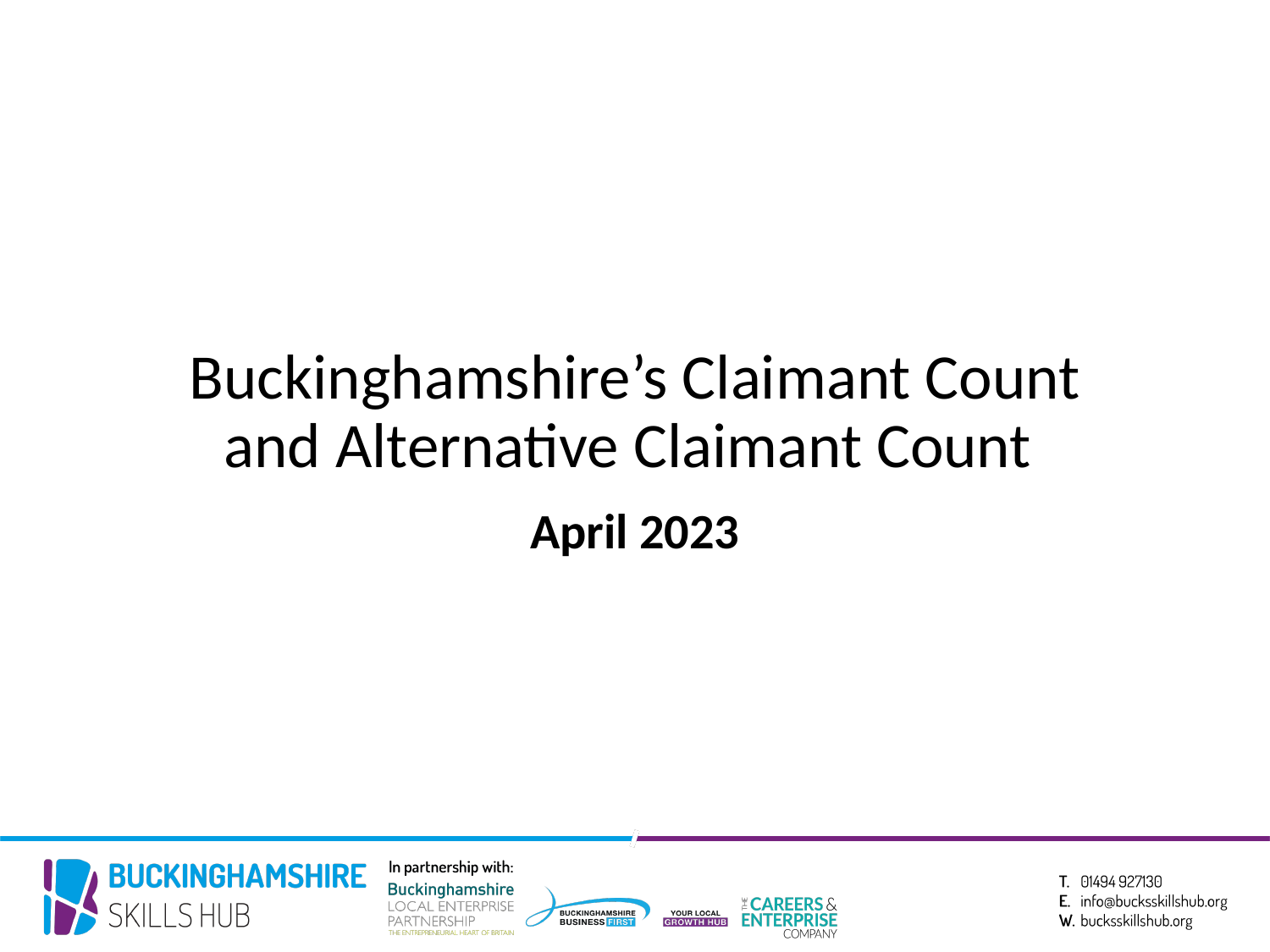

# Buckinghamshire’s Claimant Count and Alternative Claimant Count
April 2023